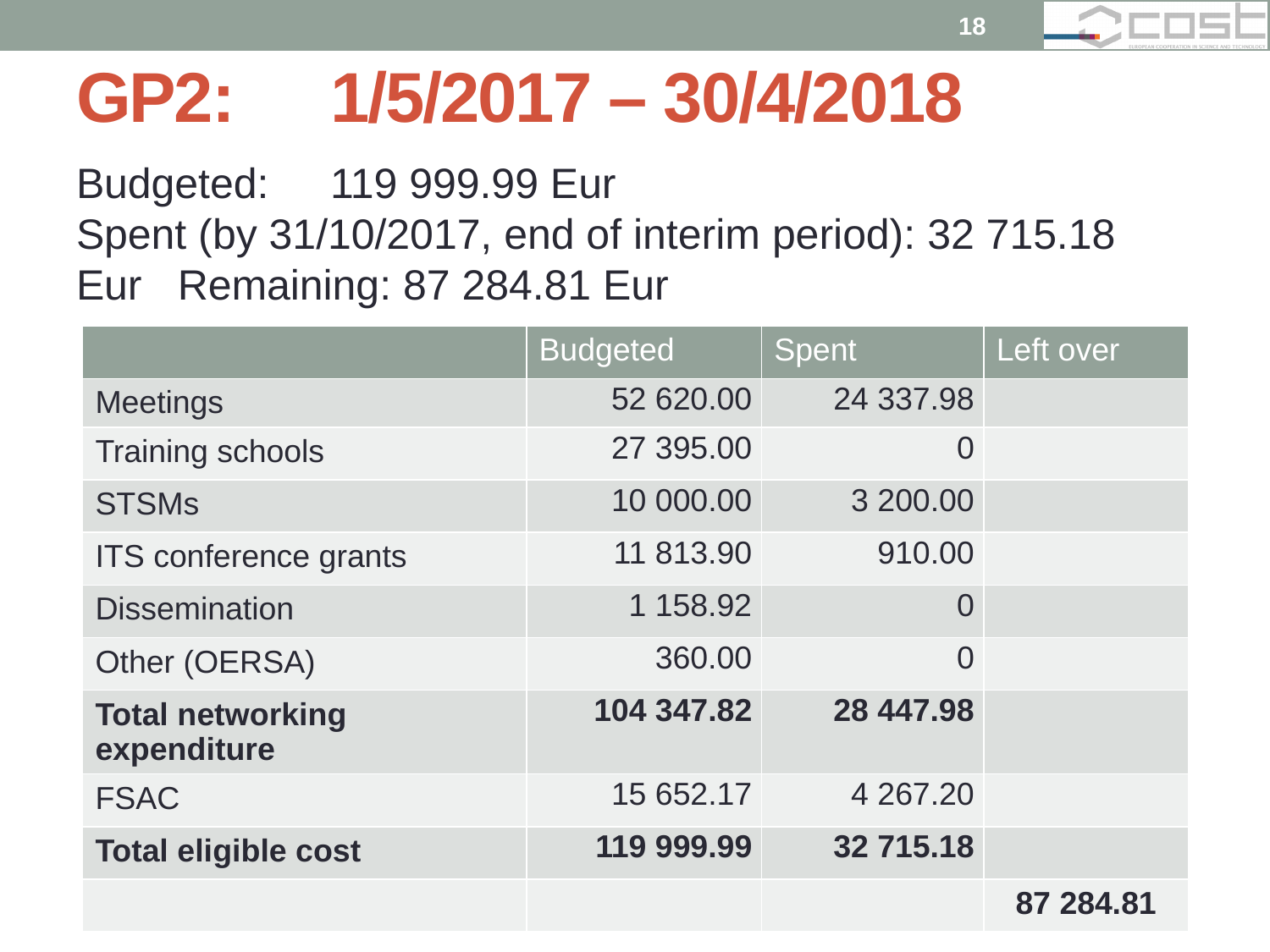

18
# GP2: 	1/5/2017 – 30/4/2018
Budgeted:	119 999.99 Eur
Spent (by 31/10/2017, end of interim period): 32 715.18 Eur   Remaining: 87 284.81 Eur
|  | Budgeted | Spent | Left over |
| --- | --- | --- | --- |
| Meetings | 52 620.00 | 24 337.98 |  |
| Training schools | 27 395.00 | 0 |  |
| STSMs | 10 000.00 | 3 200.00 |  |
| ITS conference grants | 11 813.90 | 910.00 |  |
| Dissemination | 1 158.92 | 0 |  |
| Other (OERSA) | 360.00 | 0 |  |
| Total networking expenditure | 104 347.82 | 28 447.98 |  |
| FSAC | 15 652.17 | 4 267.20 |  |
| Total eligible cost | 119 999.99 | 32 715.18 |  |
|  |  |  | 87 284.81 |